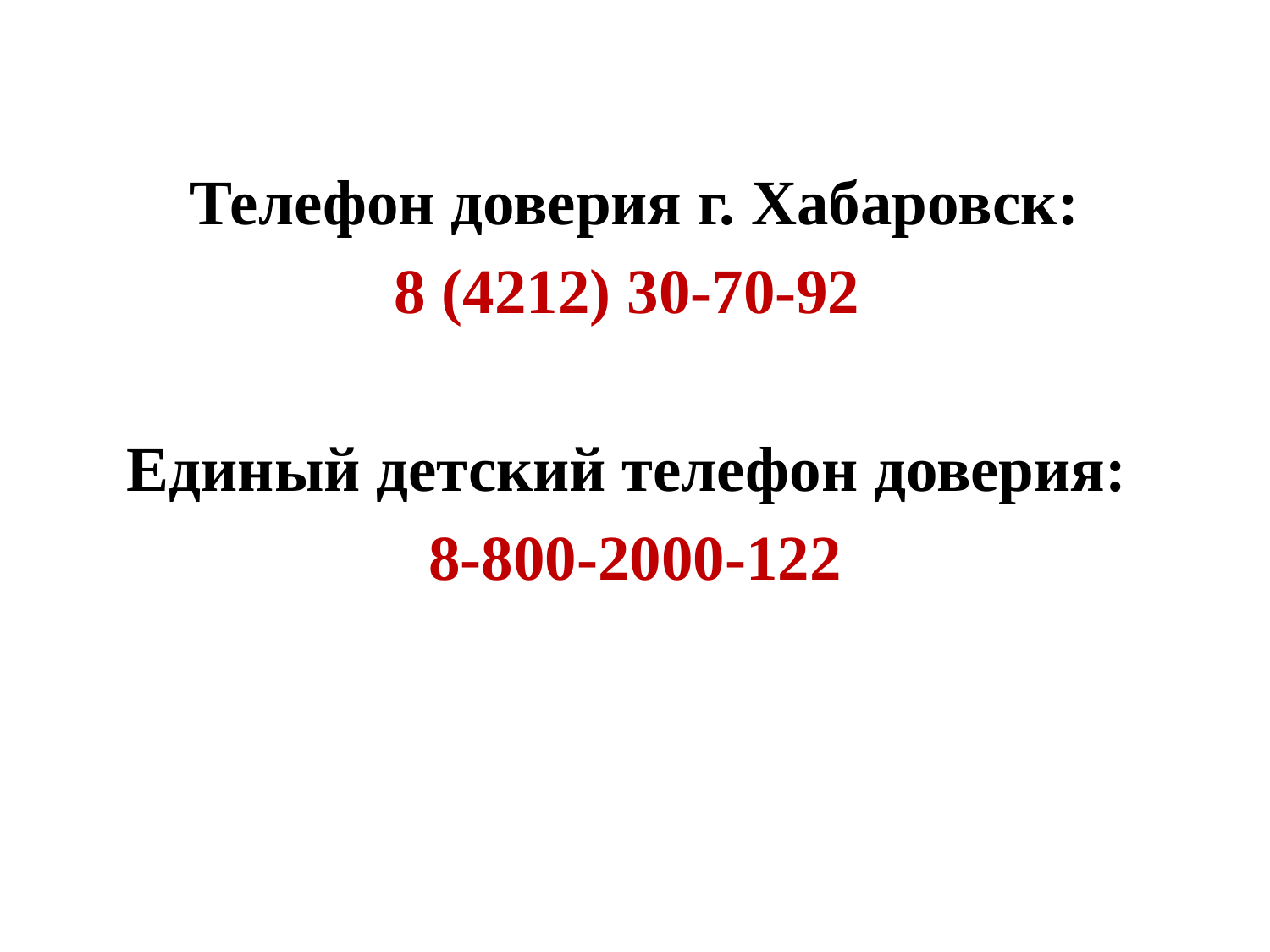

Телефон доверия г. Хабаровск:
8 (4212) 30-70-92

Единый детский телефон доверия:
8-800-2000-122